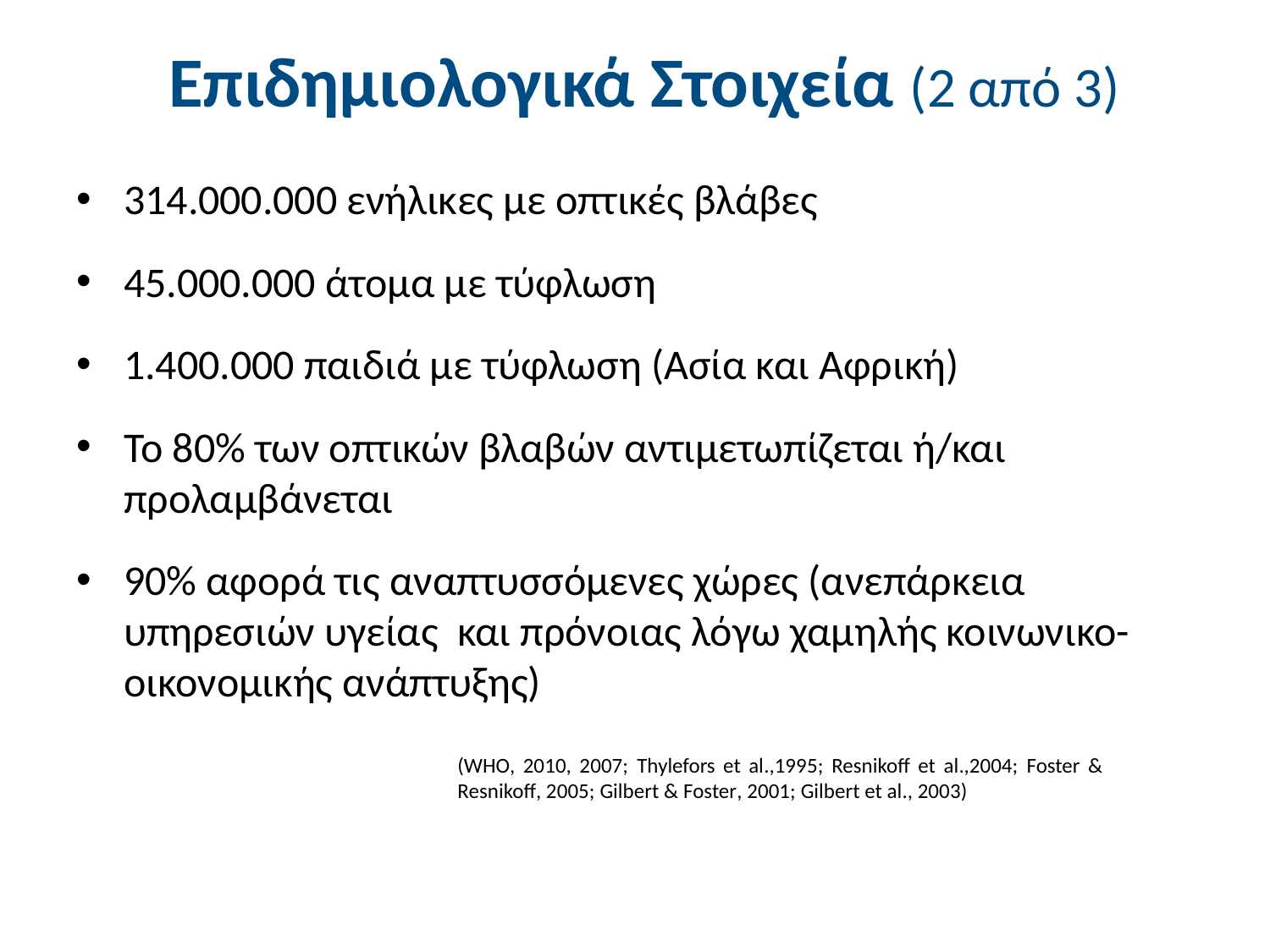

# Επιδημιολογικά Στοιχεία (2 από 3)
314.000.000 ενήλικες με οπτικές βλάβες
45.000.000 άτομα με τύφλωση
1.400.000 παιδιά με τύφλωση (Ασία και Αφρική)
Το 80% των οπτικών βλαβών αντιμετωπίζεται ή/και προλαμβάνεται
90% αφορά τις αναπτυσσόμενες χώρες (ανεπάρκεια υπηρεσιών υγείας  και πρόνοιας λόγω χαμηλής κοινωνικο-οικονομικής ανάπτυξης)
(WHO, 2010, 2007; Thylefors et al.,1995; Resnikoff et al.,2004; Foster & Resnikoff, 2005; Gilbert & Foster, 2001; Gilbert et al., 2003)